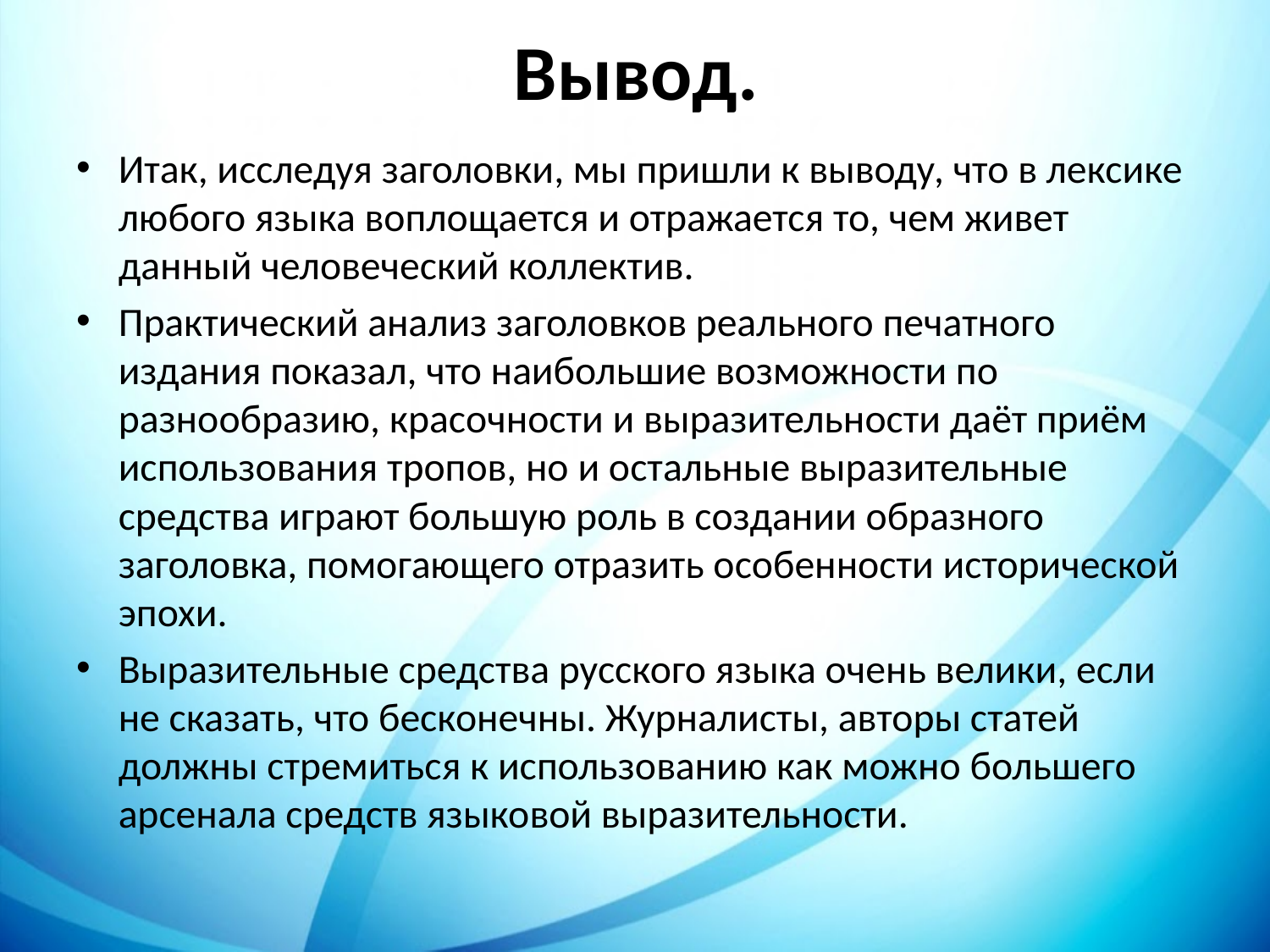

# Вывод.
Итак, исследуя заголовки, мы пришли к выводу, что в лексике любого языка воплощается и отражается то, чем живет данный человеческий коллектив.
Практический анализ заголовков реального печатного издания показал, что наибольшие возможности по разнообразию, красочности и выразительности даёт приём использования тропов, но и остальные выразительные средства играют большую роль в создании образного заголовка, помогающего отразить особенности исторической эпохи.
Выразительные средства русского языка очень велики, если не сказать, что бесконечны. Журналисты, авторы статей должны стремиться к использованию как можно большего арсенала средств языковой выразительности.